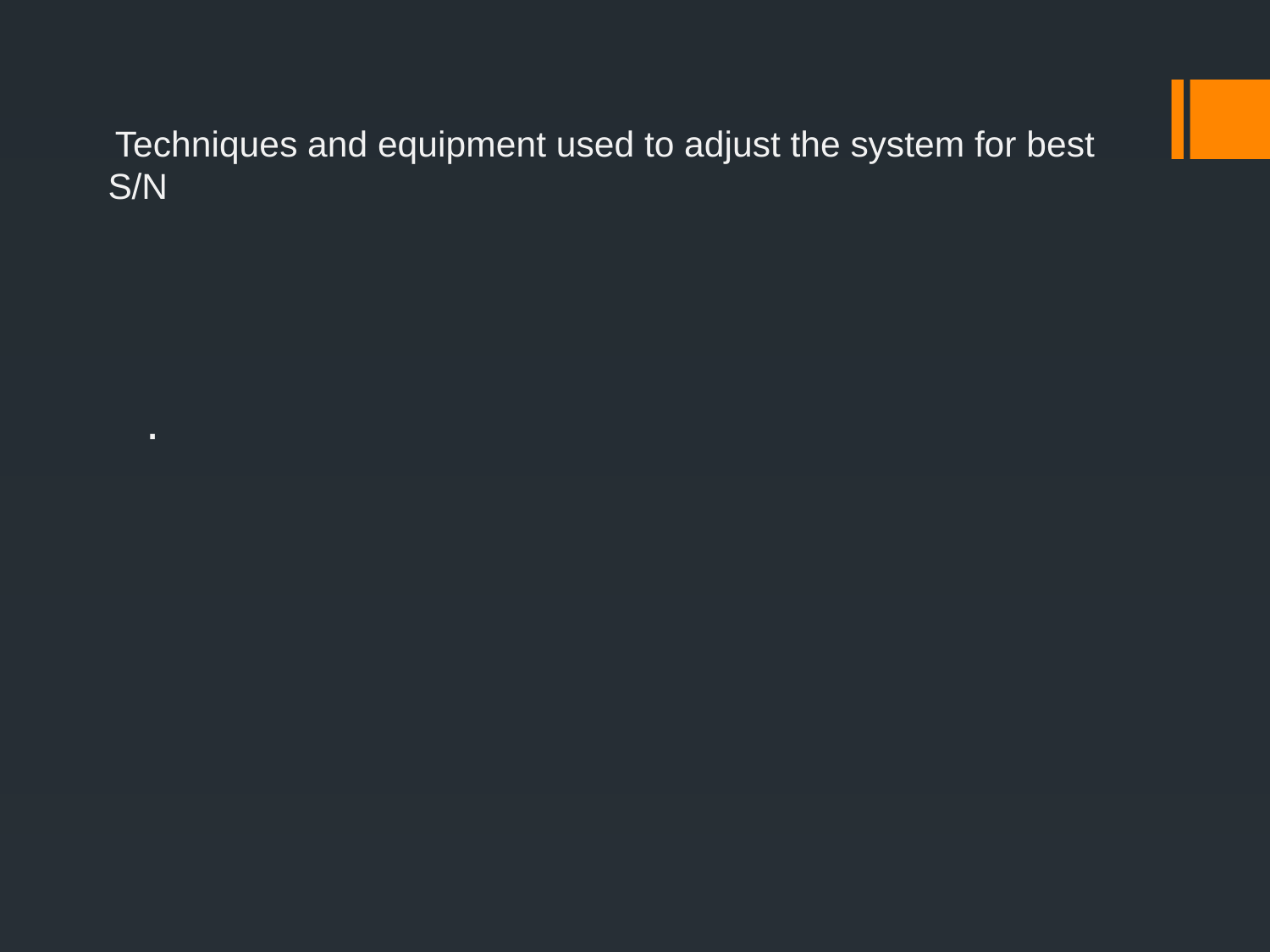

# Techniques and equipment used to adjust the system for best S/N
.